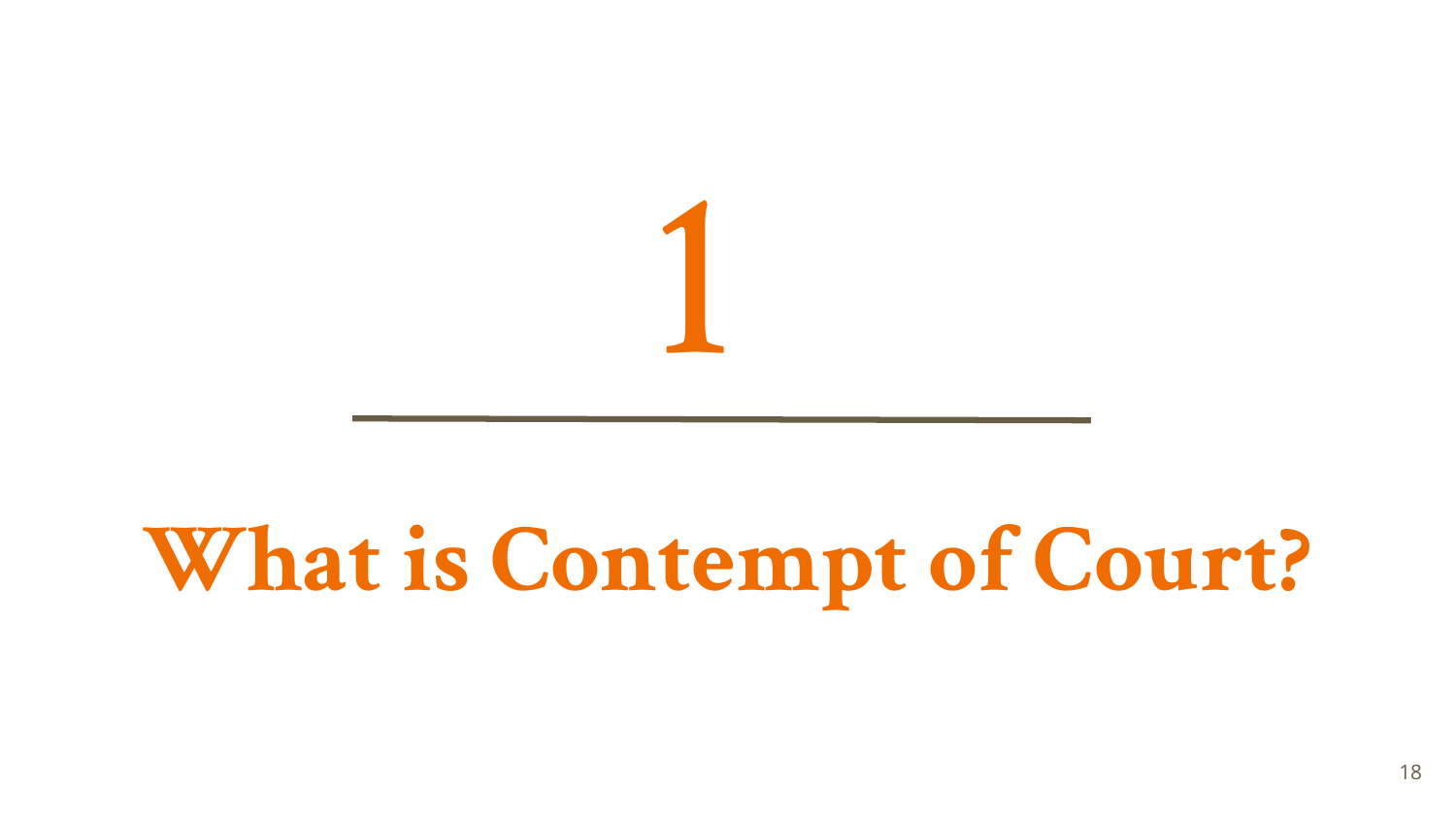

1
What is Contempt of Court?
18